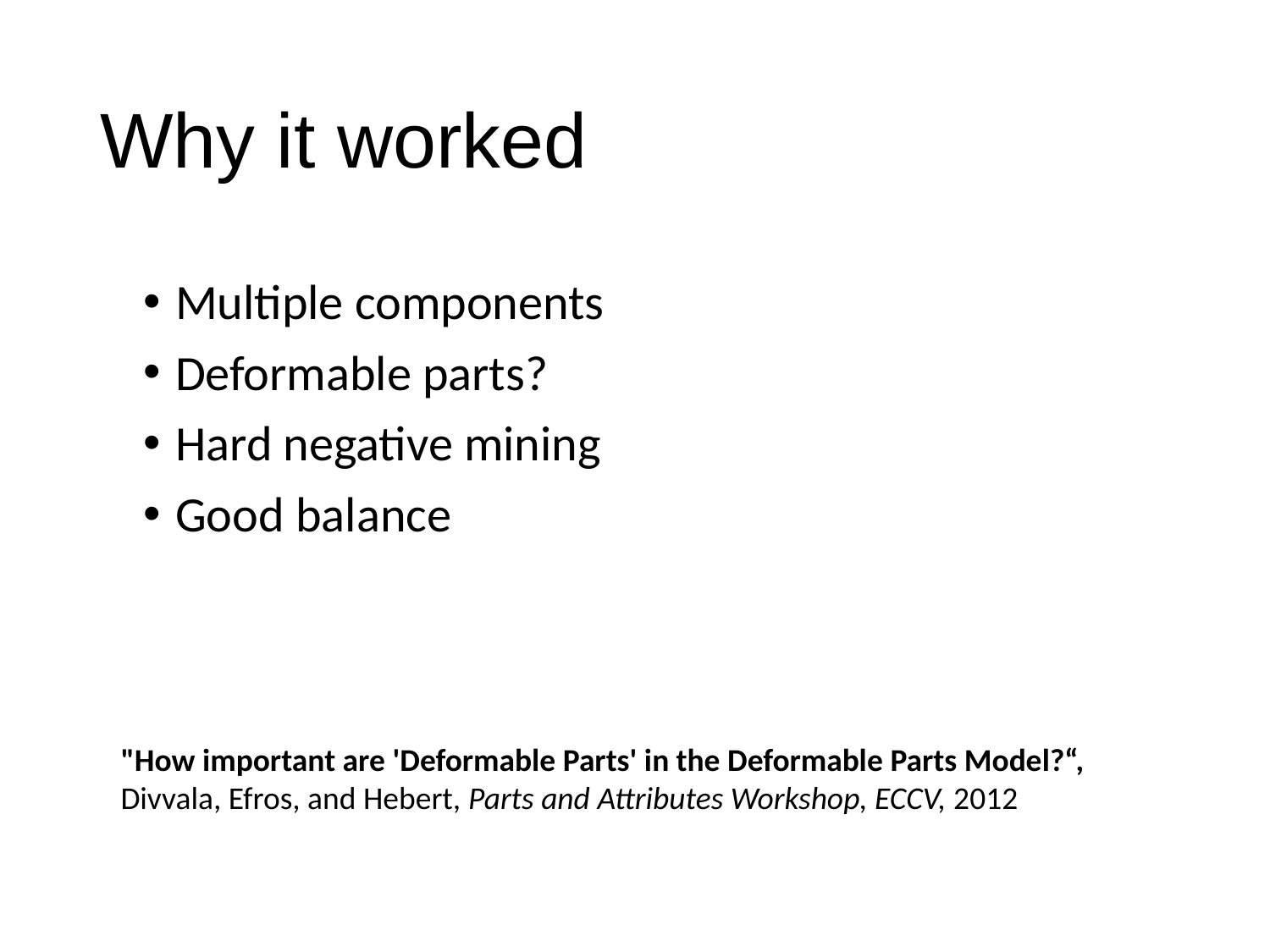

# Why it worked
Multiple components
Deformable parts?
Hard negative mining
Good balance

"How important are 'Deformable Parts' in the Deformable Parts Model?“, Divvala, Efros, and Hebert, Parts and Attributes Workshop, ECCV, 2012